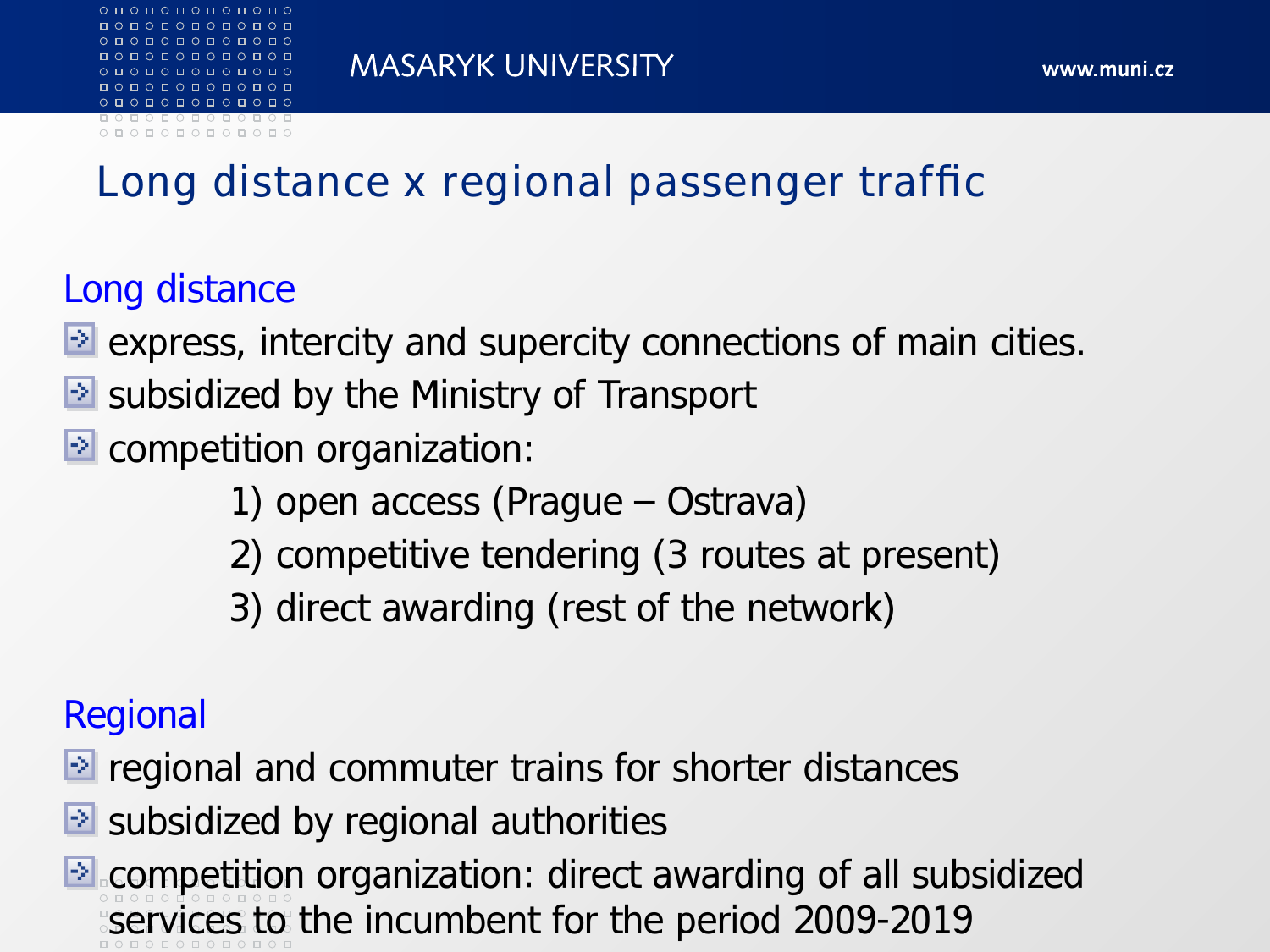

# Long distance x regional passenger traffic
Long distance
express, intercity and supercity connections of main cities.
subsidized by the Ministry of Transport
competition organization:
              1) open access (Prague – Ostrava)
              2) competitive tendering (3 routes at present)
              3) direct awarding (rest of the network)

Regional
regional and commuter trains for shorter distances
subsidized by regional authorities
competition organization: direct awarding of all subsidized services to the incumbent for the period 2009-2019